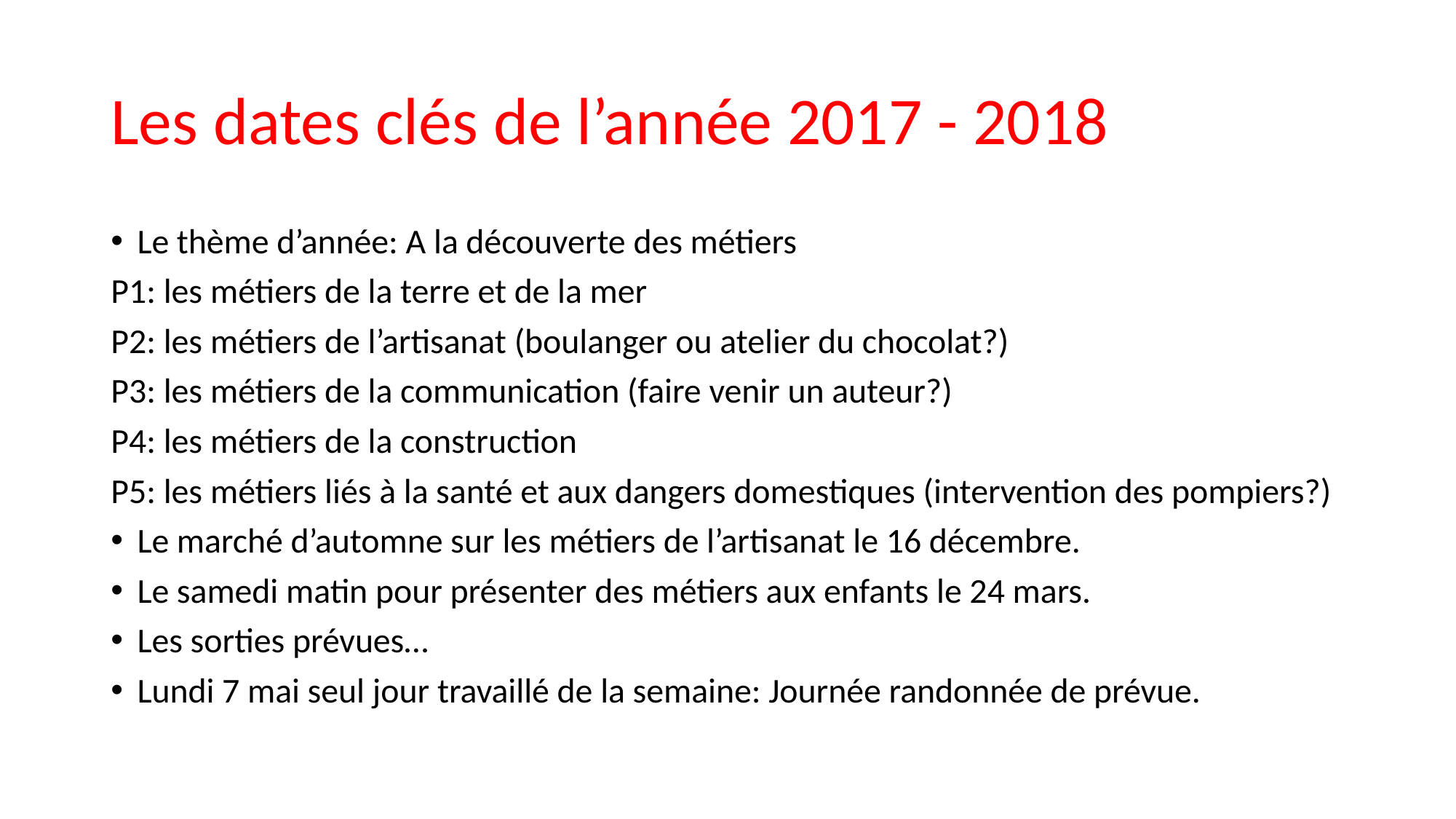

# Les dates clés de l’année 2017 - 2018
Le thème d’année: A la découverte des métiers
P1: les métiers de la terre et de la mer
P2: les métiers de l’artisanat (boulanger ou atelier du chocolat?)
P3: les métiers de la communication (faire venir un auteur?)
P4: les métiers de la construction
P5: les métiers liés à la santé et aux dangers domestiques (intervention des pompiers?)
Le marché d’automne sur les métiers de l’artisanat le 16 décembre.
Le samedi matin pour présenter des métiers aux enfants le 24 mars.
Les sorties prévues…
Lundi 7 mai seul jour travaillé de la semaine: Journée randonnée de prévue.